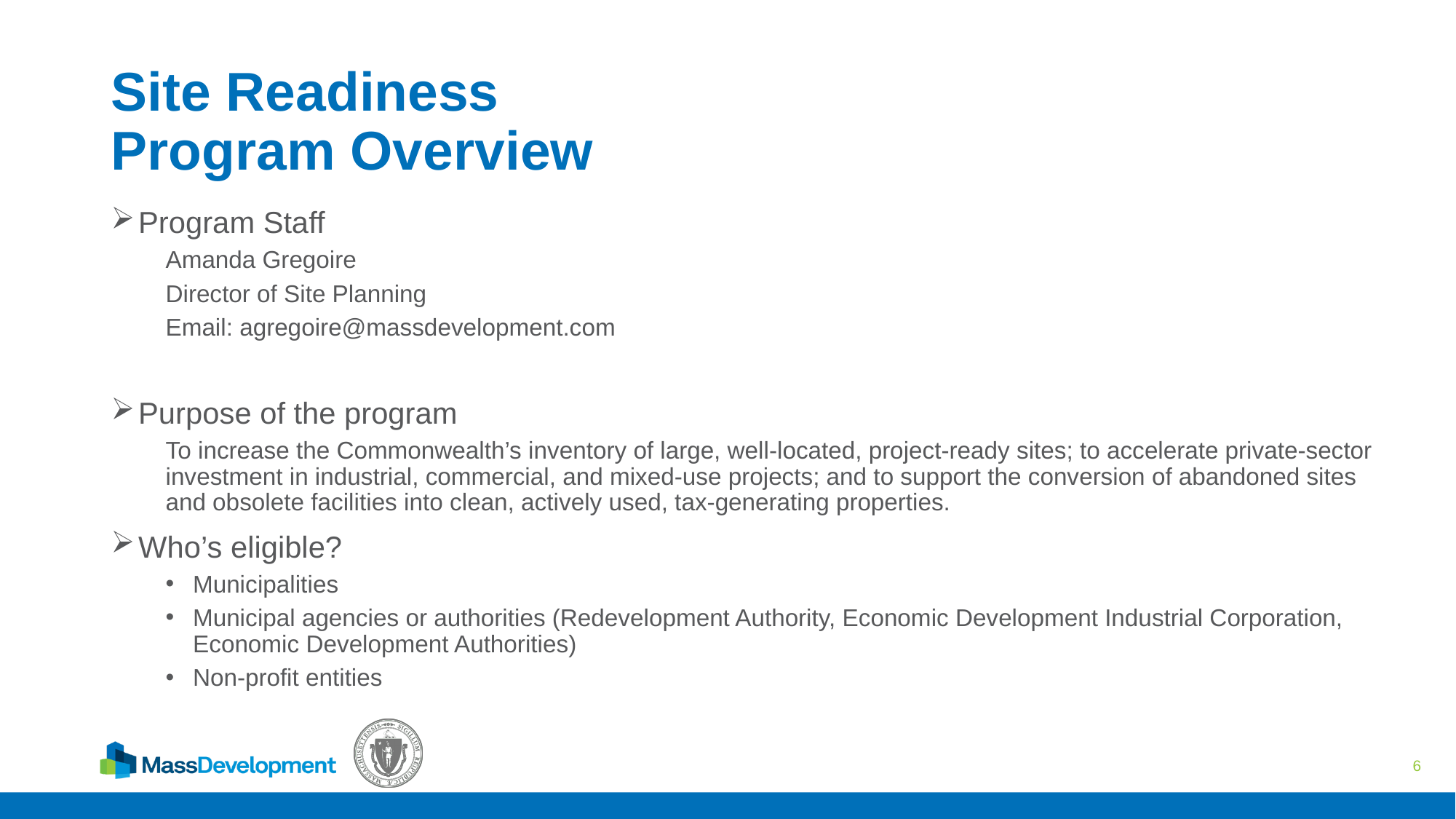

# Site Readiness Program Overview
Program Staff
Amanda Gregoire
Director of Site Planning
Email: agregoire@massdevelopment.com

Purpose of the program
To increase the Commonwealth’s inventory of large, well-located, project-ready sites; to accelerate private-sector investment in industrial, commercial, and mixed-use projects; and to support the conversion of abandoned sites and obsolete facilities into clean, actively used, tax-generating properties.
Who’s eligible?
Municipalities
Municipal agencies or authorities (Redevelopment Authority, Economic Development Industrial Corporation, Economic Development Authorities)
Non-profit entities
6